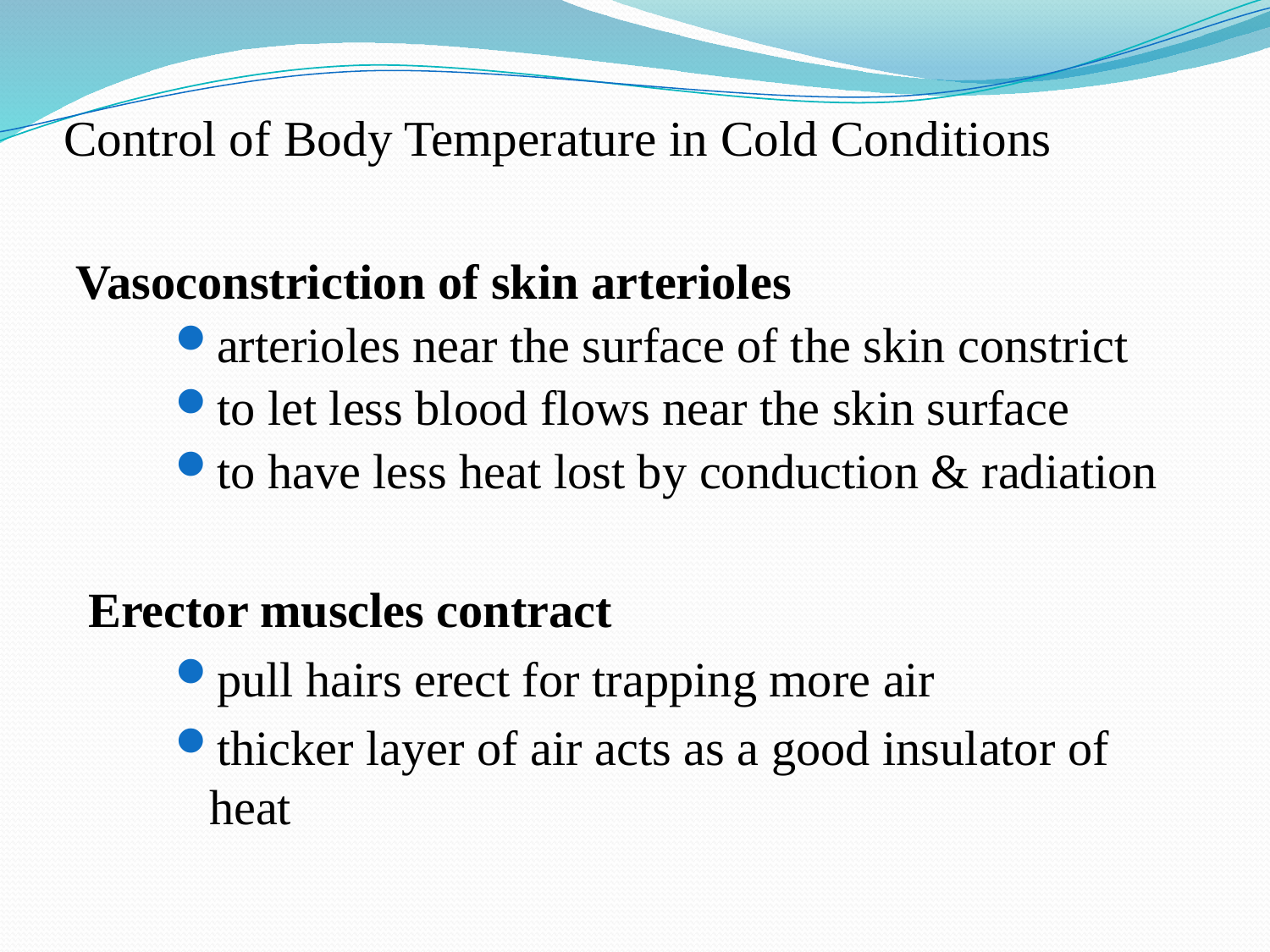

# Control of Body Temperature in Cold Conditions

Vasoconstriction of skin arterioles
arterioles near the surface of the skin constrict
to let less blood flows near the skin surface
to have less heat lost by conduction & radiation

 Erector muscles contract
pull hairs erect for trapping more air
thicker layer of air acts as a good insulator of heat